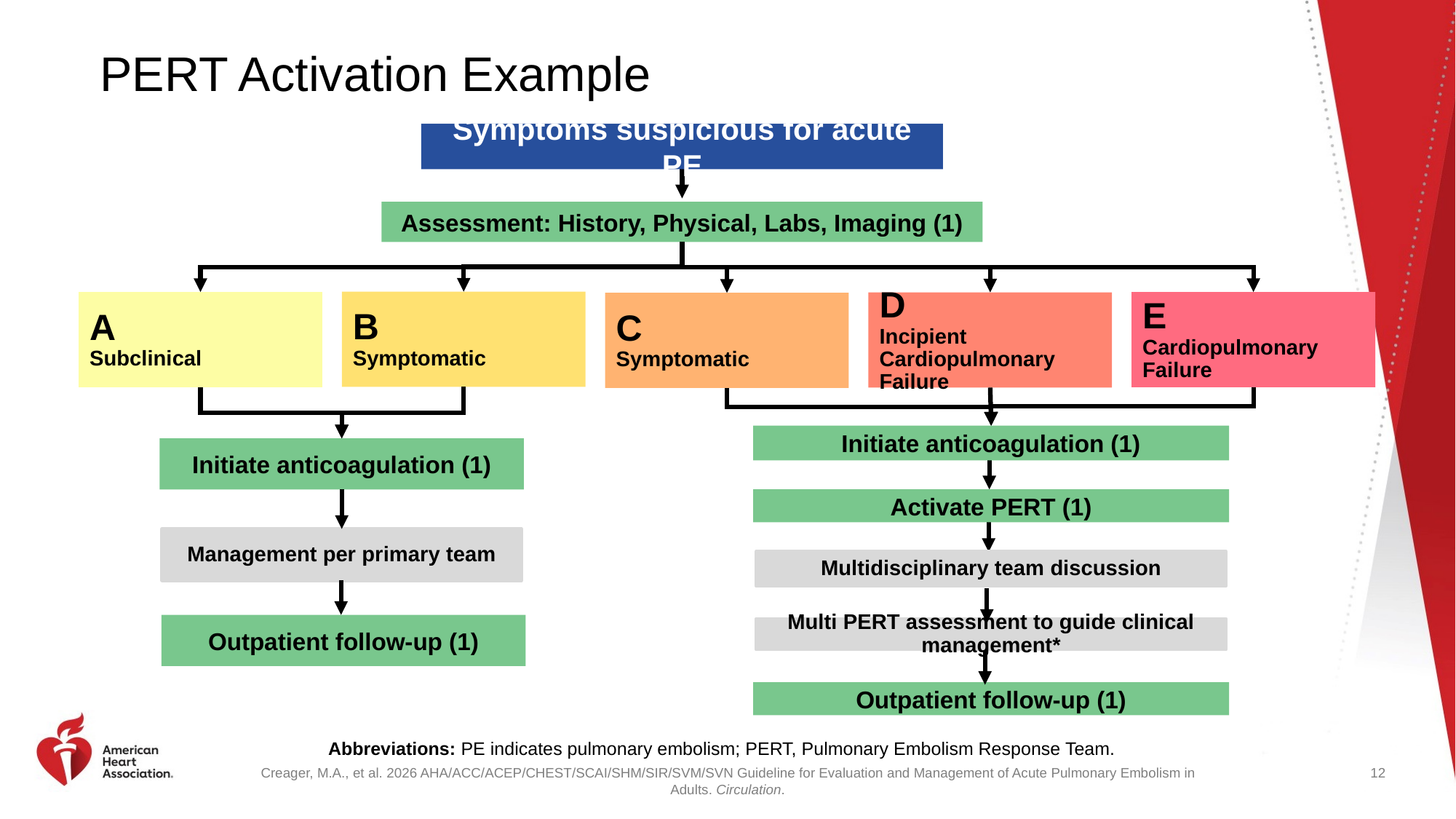

# PERT Activation Example

Symptoms suspicious for acute PE
Assessment: History, Physical, Labs, Imaging (1)
B
Symptomatic
E
Cardiopulmonary Failure
A
Subclinical
D
Incipient Cardiopulmonary Failure
C
Symptomatic
Initiate anticoagulation (1)
Initiate anticoagulation (1)
Activate PERT (1)
Management per primary team
Multidisciplinary team discussion
Outpatient follow-up (1)
Multi PERT assessment to guide clinical management*
Outpatient follow-up (1)
Abbreviations: PE indicates pulmonary embolism; PERT, Pulmonary Embolism Response Team.
12